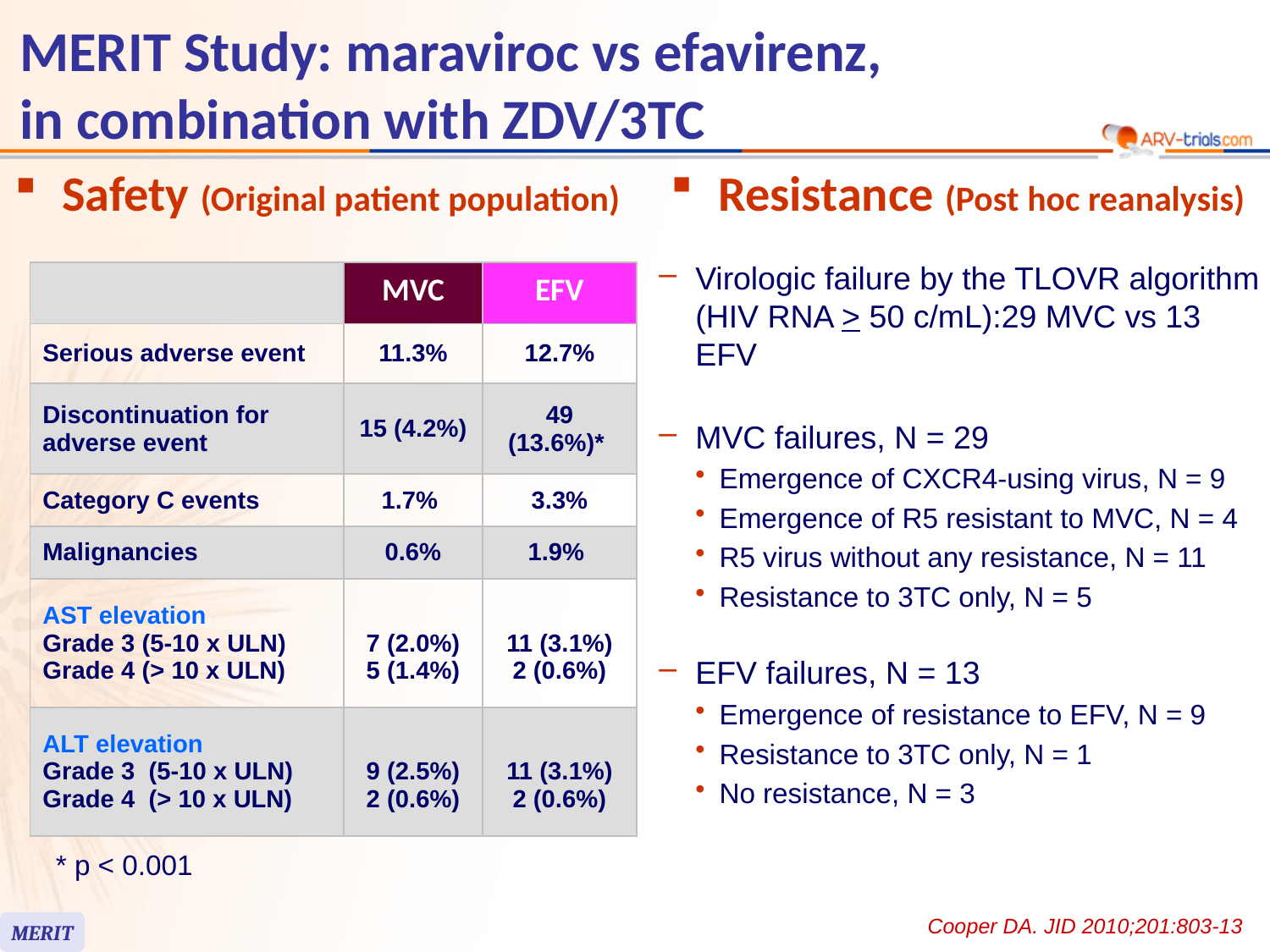

# MERIT Study: maraviroc vs efavirenz, in combination with ZDV/3TC
Safety (Original patient population)
Resistance (Post hoc reanalysis)
Virologic failure by the TLOVR algorithm (HIV RNA > 50 c/mL):29 MVC vs 13 EFV
MVC failures, N = 29
Emergence of CXCR4-using virus, N = 9
Emergence of R5 resistant to MVC, N = 4
R5 virus without any resistance, N = 11
Resistance to 3TC only, N = 5
EFV failures, N = 13
Emergence of resistance to EFV, N = 9
Resistance to 3TC only, N = 1
No resistance, N = 3
|  | MVC | EFV |
| --- | --- | --- |
| Serious adverse event | 11.3% | 12.7% |
| Discontinuation for adverse event | 15 (4.2%) | 49 (13.6%)\* |
| Category C events | 1.7% | 3.3% |
| Malignancies | 0.6% | 1.9% |
| AST elevation Grade 3 (5-10 x ULN) Grade 4 (> 10 x ULN) | 7 (2.0%) 5 (1.4%) | 11 (3.1%) 2 (0.6%) |
| ALT elevation Grade 3 (5-10 x ULN) Grade 4 (> 10 x ULN) | 9 (2.5%) 2 (0.6%) | 11 (3.1%) 2 (0.6%) |
* p < 0.001
Cooper DA. JID 2010;201:803-13
MERIT